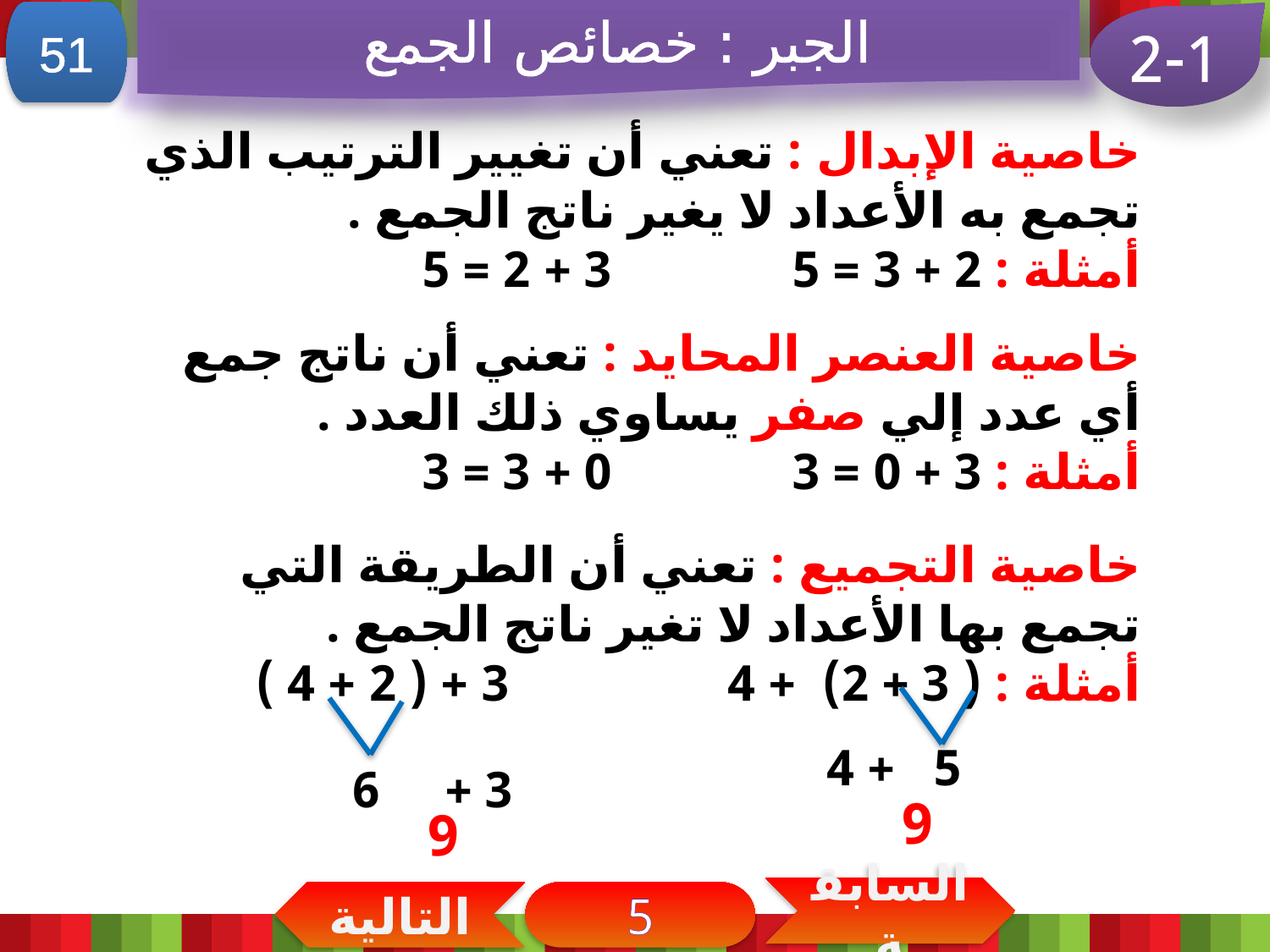

الجبر : خصائص الجمع
51
2-1
خاصية الإبدال : تعني أن تغيير الترتيب الذي تجمع به الأعداد لا يغير ناتج الجمع .
أمثلة : 2 + 3 = 5              3 + 2 = 5
خاصية العنصر المحايد : تعني أن ناتج جمع أي عدد إلي صفر يساوي ذلك العدد .
أمثلة : 3 + 0 = 3              0 + 3 = 3
خاصية التجميع : تعني أن الطريقة التي تجمع بها الأعداد لا تغير ناتج الجمع .
أمثلة : ( 3 + 2)  + 4                 3 + ( 2 + 4 )
5   + 4
3 +     6
9
9

السابقة

التالية

5